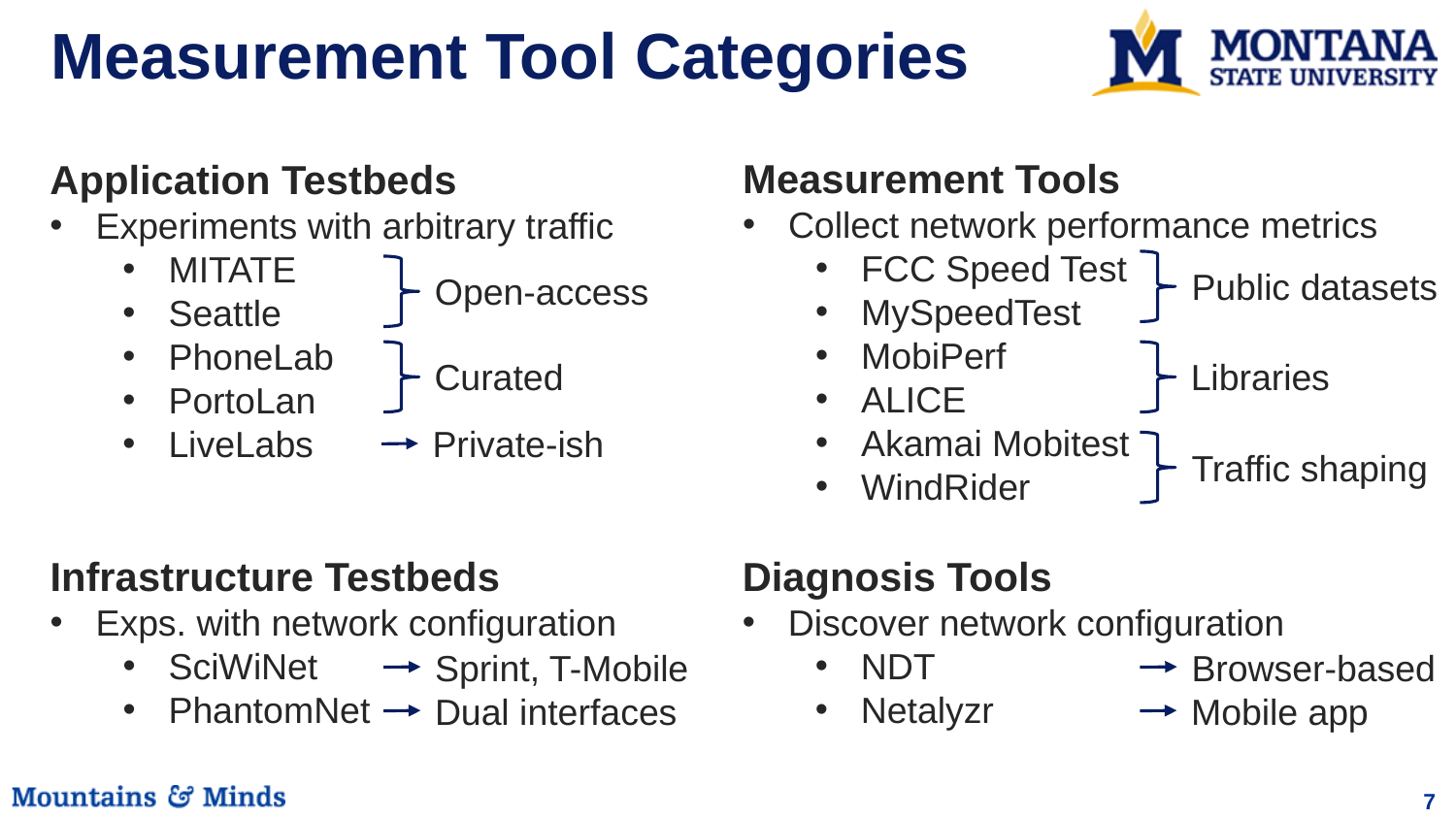

# Measurement Tool Categories
Measurement Tools
Collect network performance metrics
FCC Speed Test
MySpeedTest
MobiPerf
ALICE
Akamai Mobitest
WindRider
Application Testbeds
Experiments with arbitrary traffic
MITATE
Seattle
PhoneLab
PortoLan
LiveLabs

Public datasets

Open-access

Curated

Libraries
Private-ish

Traffic shaping
Infrastructure Testbeds
Exps. with network configuration
SciWiNet
PhantomNet
Diagnosis Tools
Discover network configuration
NDT
Netalyzr
Sprint, T-Mobile
Browser-based
Dual interfaces
Mobile app